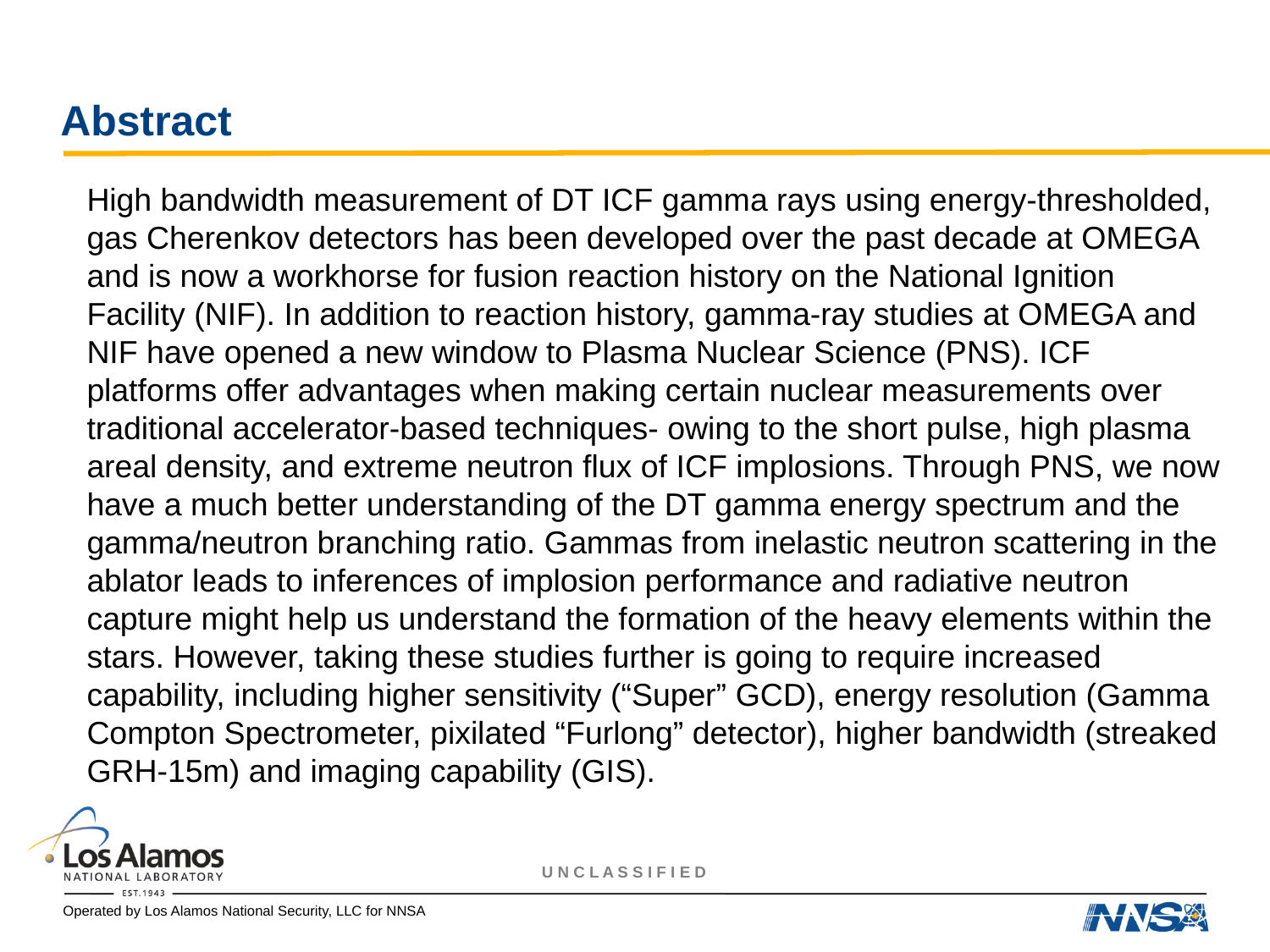

# Abstract
High bandwidth measurement of DT ICF gamma rays using energy-thresholded, gas Cherenkov detectors has been developed over the past decade at OMEGA and is now a workhorse for fusion reaction history on the National Ignition Facility (NIF). In addition to reaction history, gamma-ray studies at OMEGA and NIF have opened a new window to Plasma Nuclear Science (PNS). ICF platforms offer advantages when making certain nuclear measurements over traditional accelerator-based techniques- owing to the short pulse, high plasma areal density, and extreme neutron flux of ICF implosions. Through PNS, we now have a much better understanding of the DT gamma energy spectrum and the gamma/neutron branching ratio. Gammas from inelastic neutron scattering in the ablator leads to inferences of implosion performance and radiative neutron capture might help us understand the formation of the heavy elements within the stars. However, taking these studies further is going to require increased capability, including higher sensitivity (“Super” GCD), energy resolution (Gamma Compton Spectrometer, pixilated “Furlong” detector), higher bandwidth (streaked GRH-15m) and imaging capability (GIS).